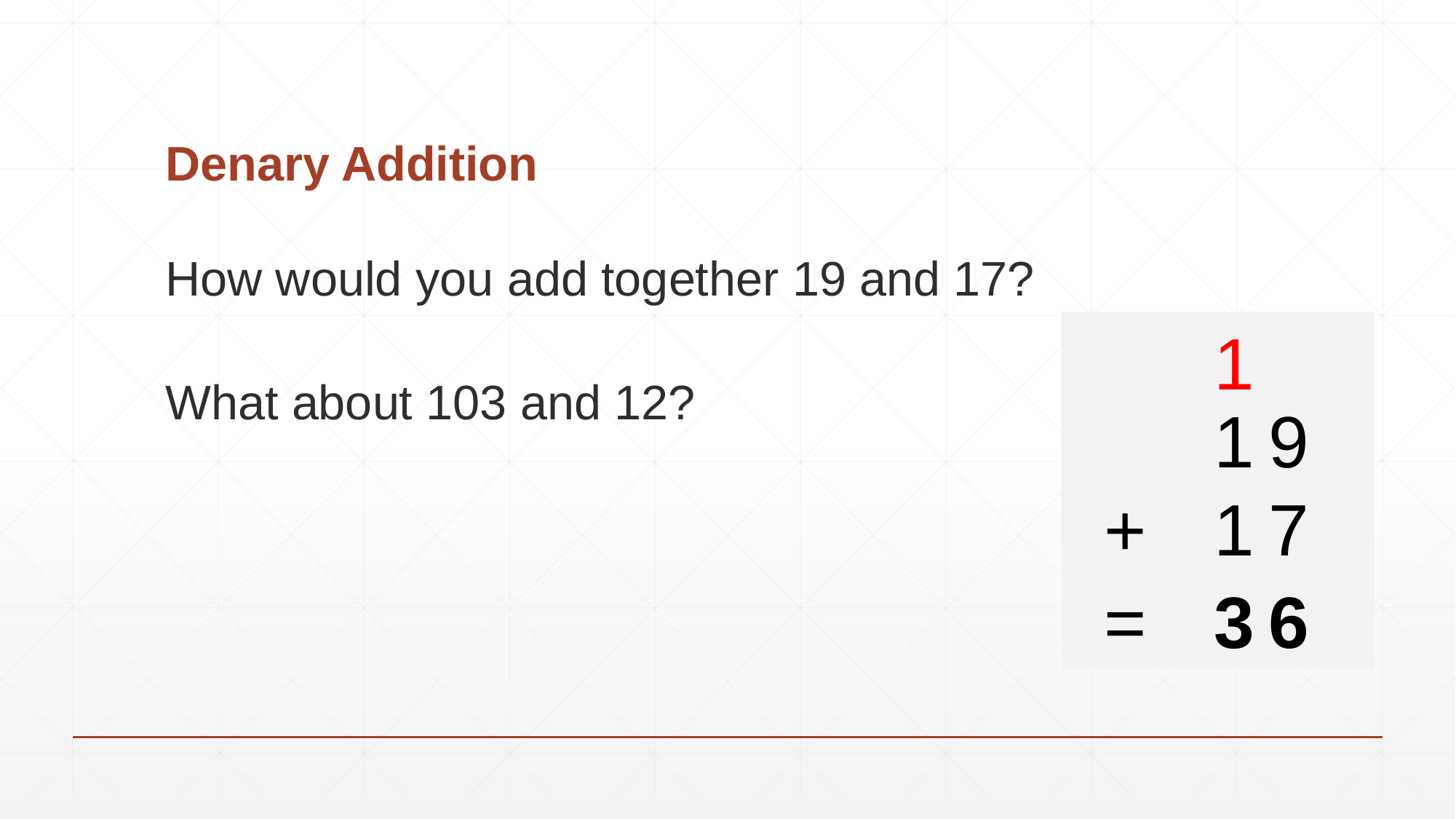

# Denary Addition
How would you add together 19 and 17?
1

1
9

+
1
7

=

3
6

What about 103 and 12?